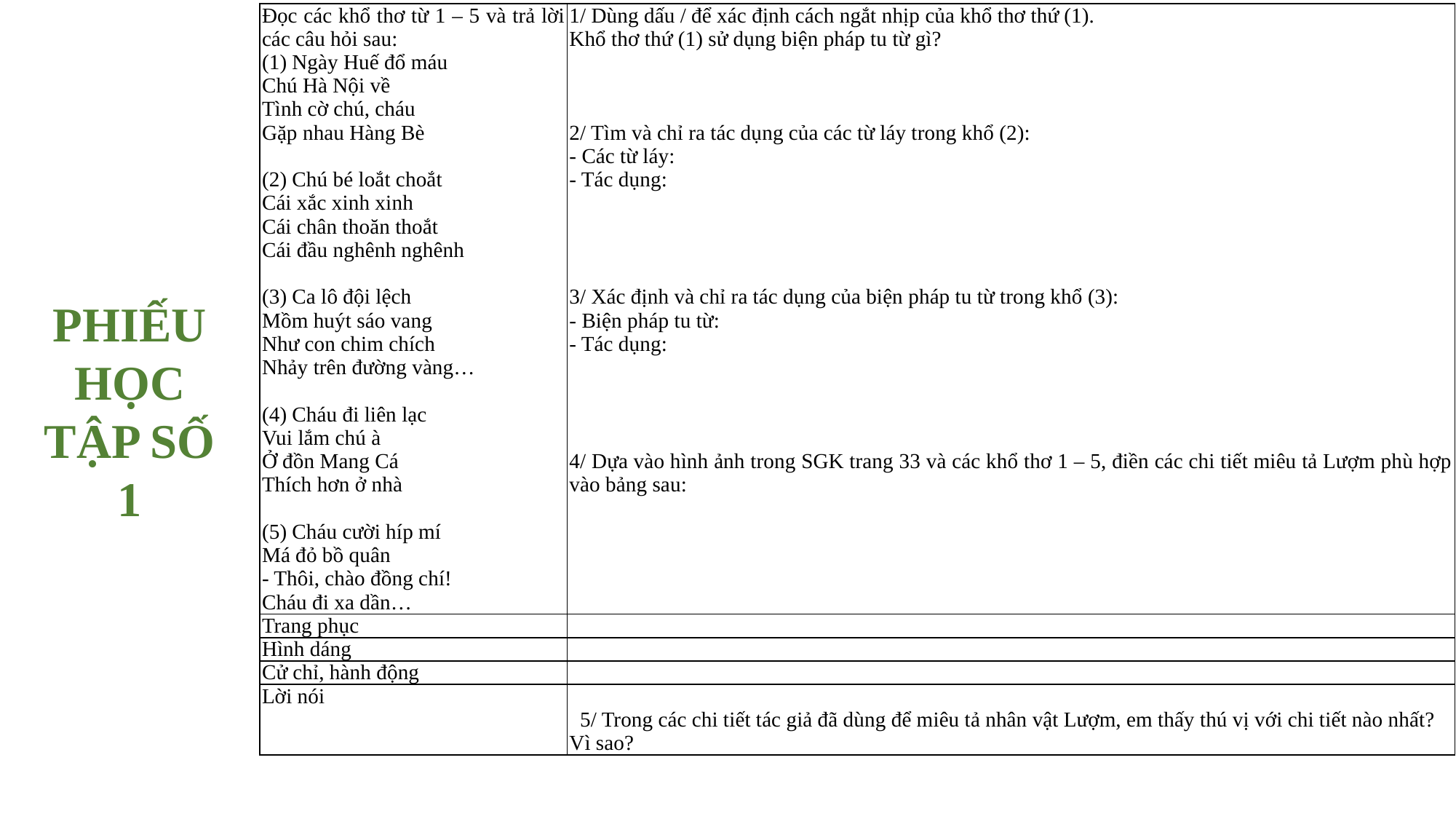

| Đọc các khổ thơ từ 1 – 5 và trả lời các câu hỏi sau: (1) Ngày Huế đổ máu Chú Hà Nội về Tình cờ chú, cháu Gặp nhau Hàng Bè (2) Chú bé loắt choắt Cái xắc xinh xinh Cái chân thoăn thoắt Cái đầu nghênh nghênh (3) Ca lô đội lệch Mồm huýt sáo vang Như con chim chích Nhảy trên đường vàng… (4) Cháu đi liên lạc Vui lắm chú à Ở đồn Mang Cá Thích hơn ở nhà   (5) Cháu cười híp mí Má đỏ bồ quân - Thôi, chào đồng chí! Cháu đi xa dần… | 1/ Dùng dấu / để xác định cách ngắt nhịp của khổ thơ thứ (1). Khổ thơ thứ (1) sử dụng biện pháp tu từ gì?   2/ Tìm và chỉ ra tác dụng của các từ láy trong khổ (2): - Các từ láy: - Tác dụng:     3/ Xác định và chỉ ra tác dụng của biện pháp tu từ trong khổ (3): - Biện pháp tu từ: - Tác dụng:     4/ Dựa vào hình ảnh trong SGK trang 33 và các khổ thơ 1 – 5, điền các chi tiết miêu tả Lượm phù hợp vào bảng sau: |
| --- | --- |
| Trang phục |  |
| Hình dáng |  |
| Cử chỉ, hành động |  |
| Lời nói | 5/ Trong các chi tiết tác giả đã dùng để miêu tả nhân vật Lượm, em thấy thú vị với chi tiết nào nhất? Vì sao? |
PHIẾU HỌC TẬP SỐ 1